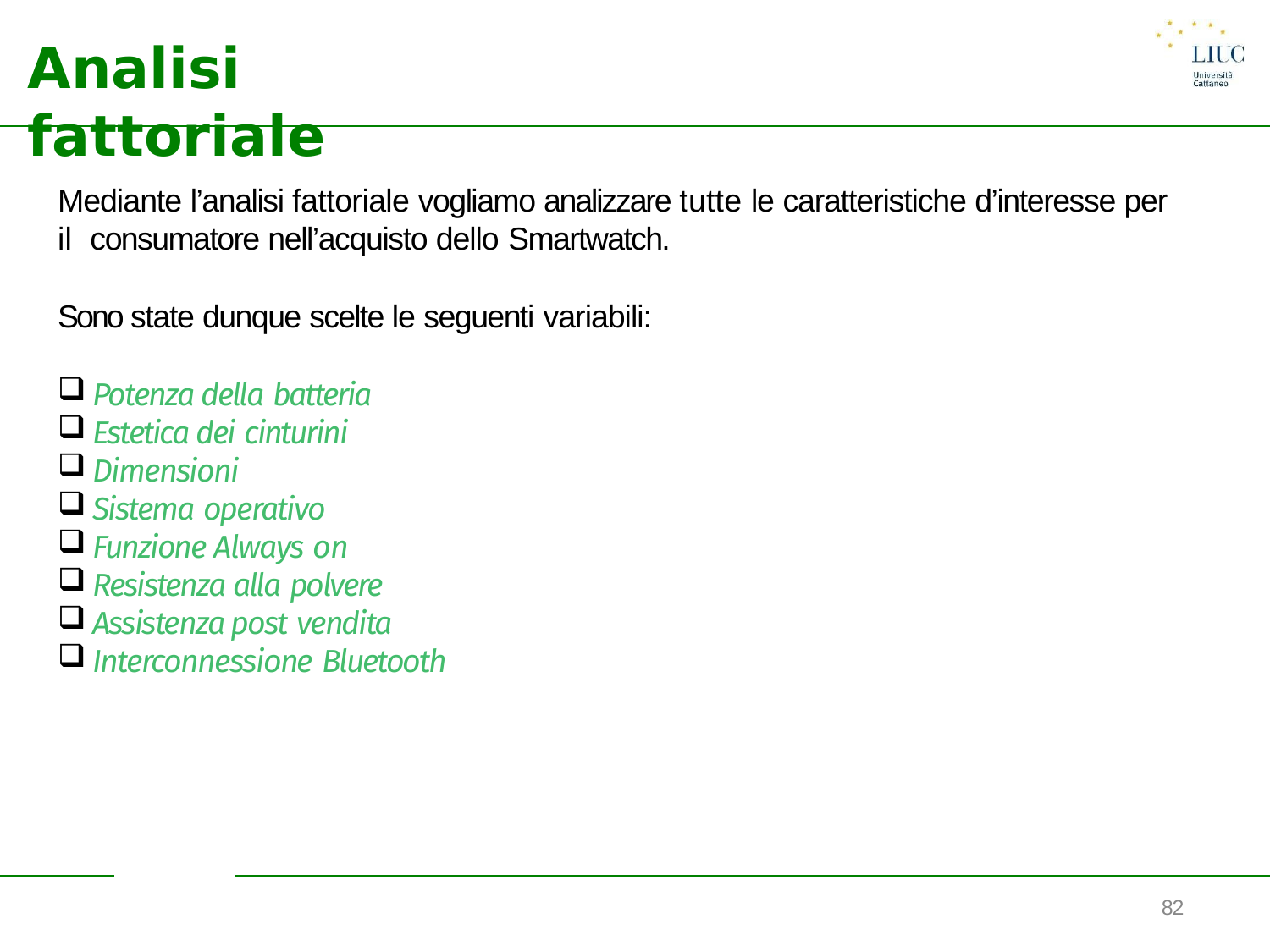

# Analisi fattoriale
Mediante l’analisi fattoriale vogliamo analizzare tutte le caratteristiche d’interesse per il  consumatore nell’acquisto dello Smartwatch.

Sono state dunque scelte le seguenti variabili:

Potenza della batteria
Estetica dei cinturini
Dimensioni
Sistema operativo
Funzione Always on
Resistenza alla polvere
Assistenza post vendita
Interconnessione Bluetooth

82